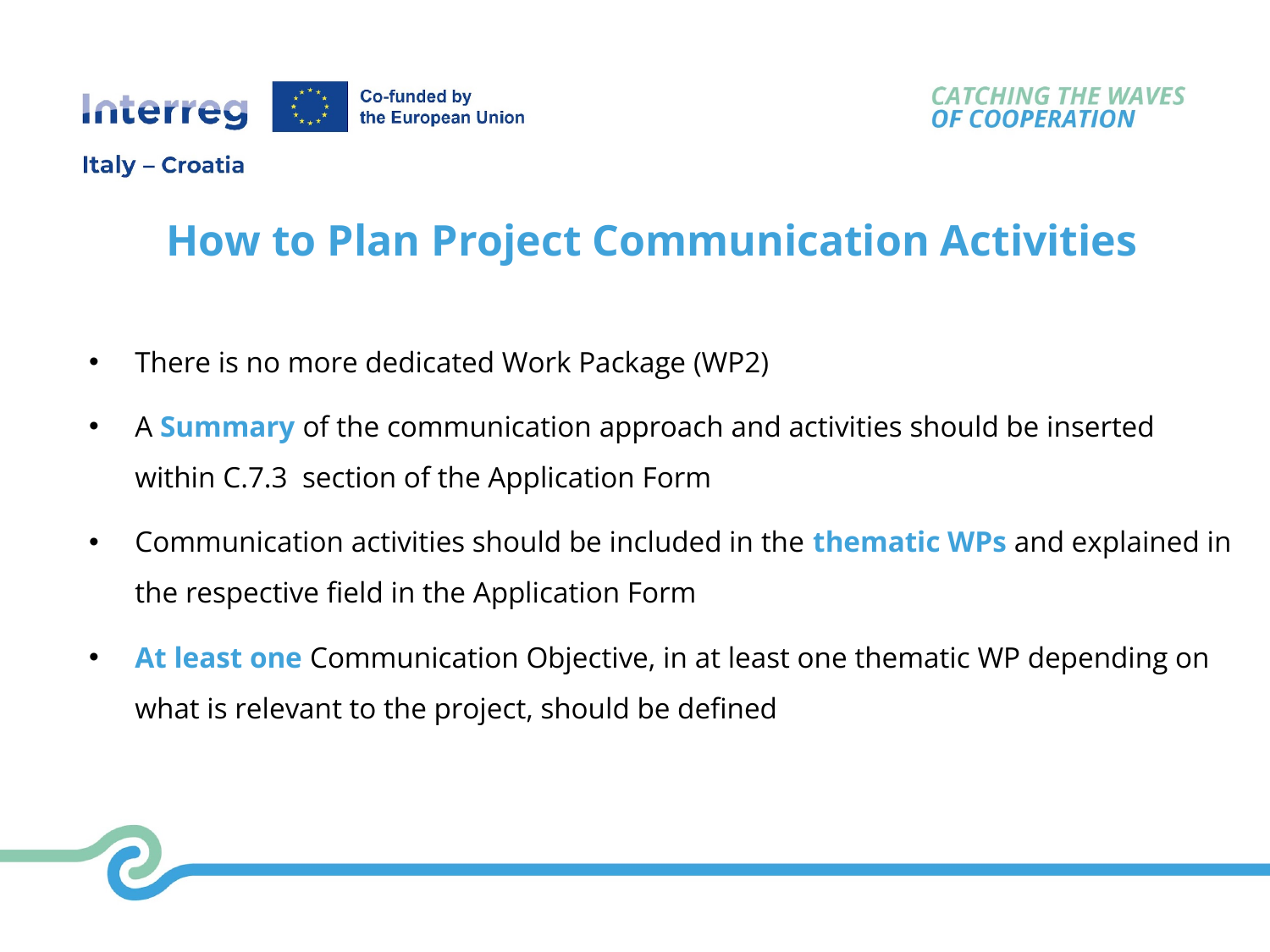

How to Plan Project Communication Activities
There is no more dedicated Work Package (WP2)
A Summary of the communication approach and activities should be inserted within C.7.3  section of the Application Form
Communication activities should be included in the thematic WPs and explained in the respective field in the Application Form
At least one Communication Objective, in at least one thematic WP depending on what is relevant to the project, should be defined